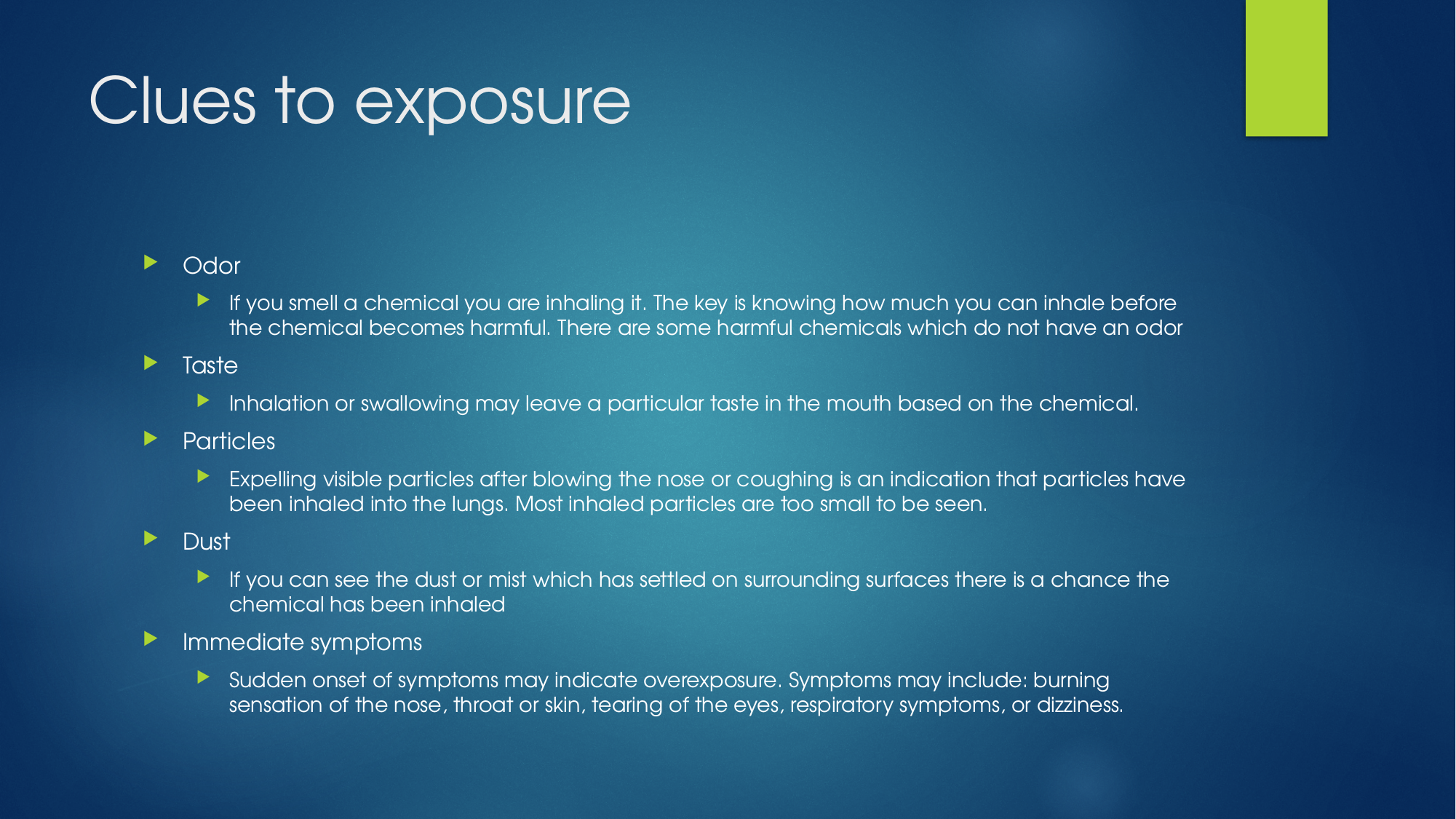

# Clues to exposure
Odor
If you smell a chemical you are inhaling it. The key is knowing how much you can inhale before the chemical becomes harmful. There are some harmful chemicals which do not have an odor
Taste
Inhalation or swallowing may leave a particular taste in the mouth based on the chemical.
Particles
Expelling visible particles after blowing the nose or coughing is an indication that particles have been inhaled into the lungs. Most inhaled particles are too small to be seen.
Dust
If you can see the dust or mist which has settled on surrounding surfaces there is a chance the chemical has been inhaled
Immediate symptoms
Sudden onset of symptoms may indicate overexposure. Symptoms may include: burning sensation of the nose, throat or skin, tearing of the eyes, respiratory symptoms, or dizziness.